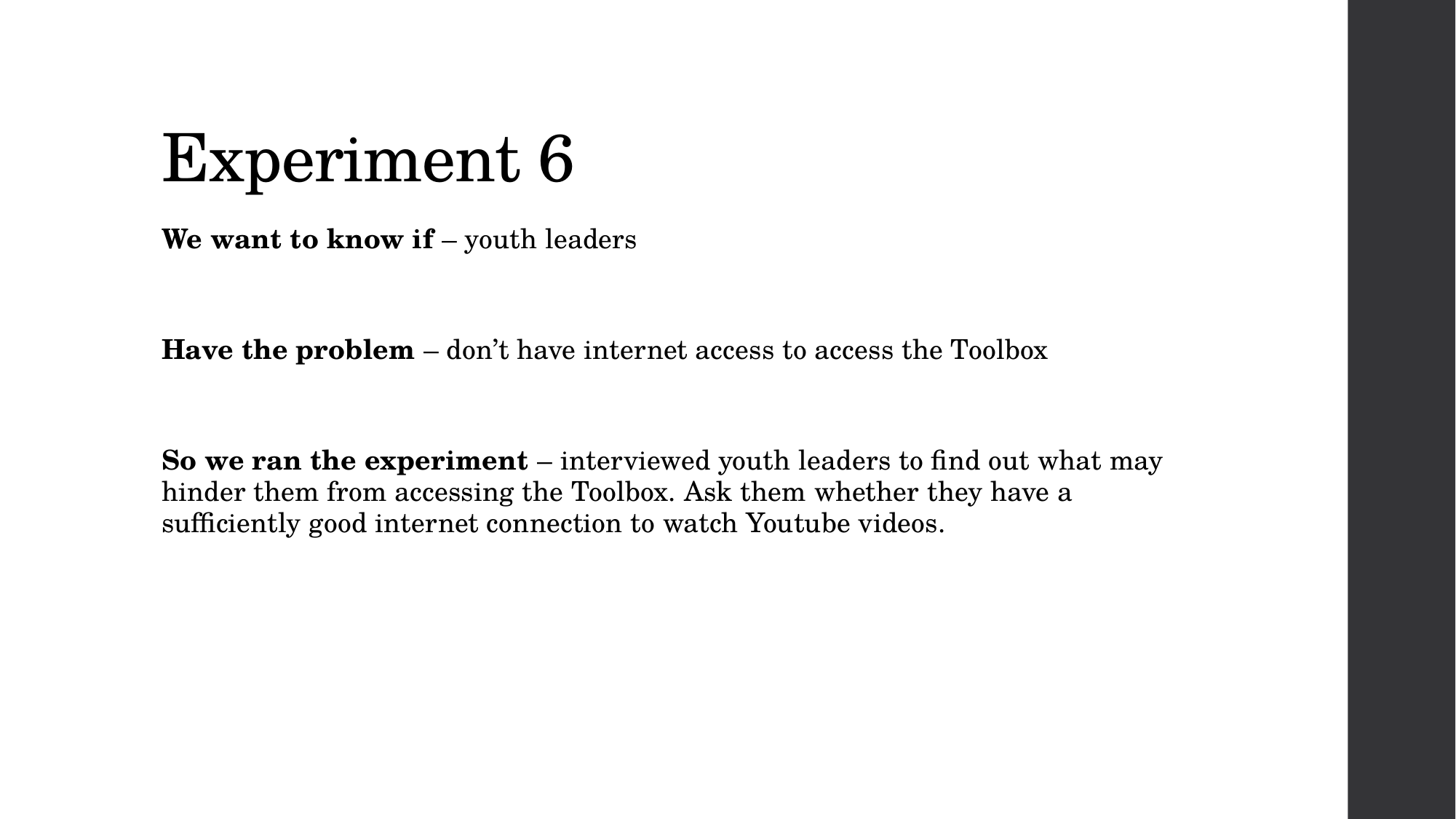

# Experiment 6
We want to know if – youth leaders

Have the problem – don’t have internet access to access the Toolbox

So we ran the experiment – interviewed youth leaders to find out what may hinder them from accessing the Toolbox. Ask them whether they have a sufficiently good internet connection to watch Youtube videos.